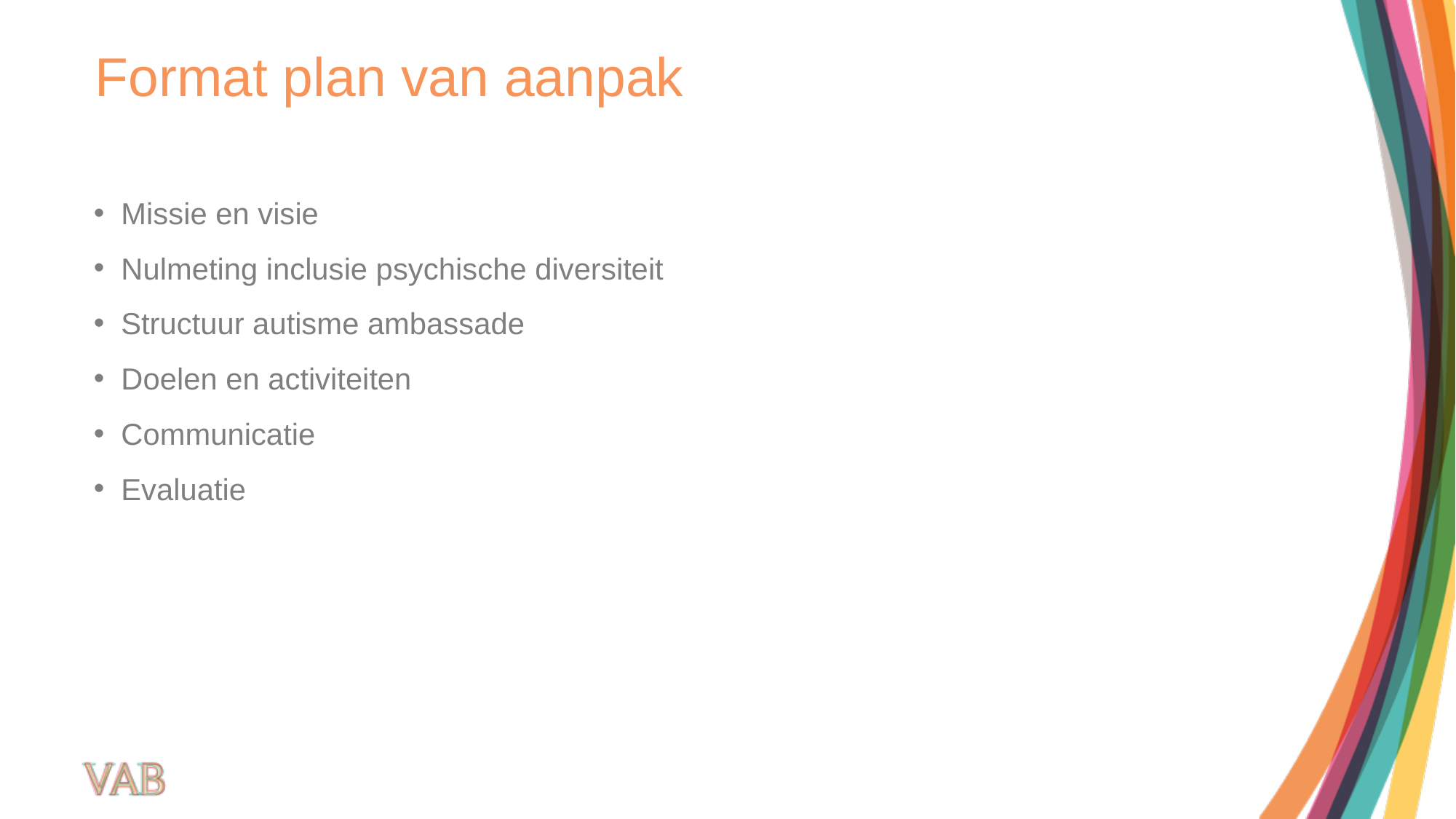

# Format plan van aanpak
Missie en visie
Nulmeting inclusie psychische diversiteit
Structuur autisme ambassade
Doelen en activiteiten
Communicatie
Evaluatie